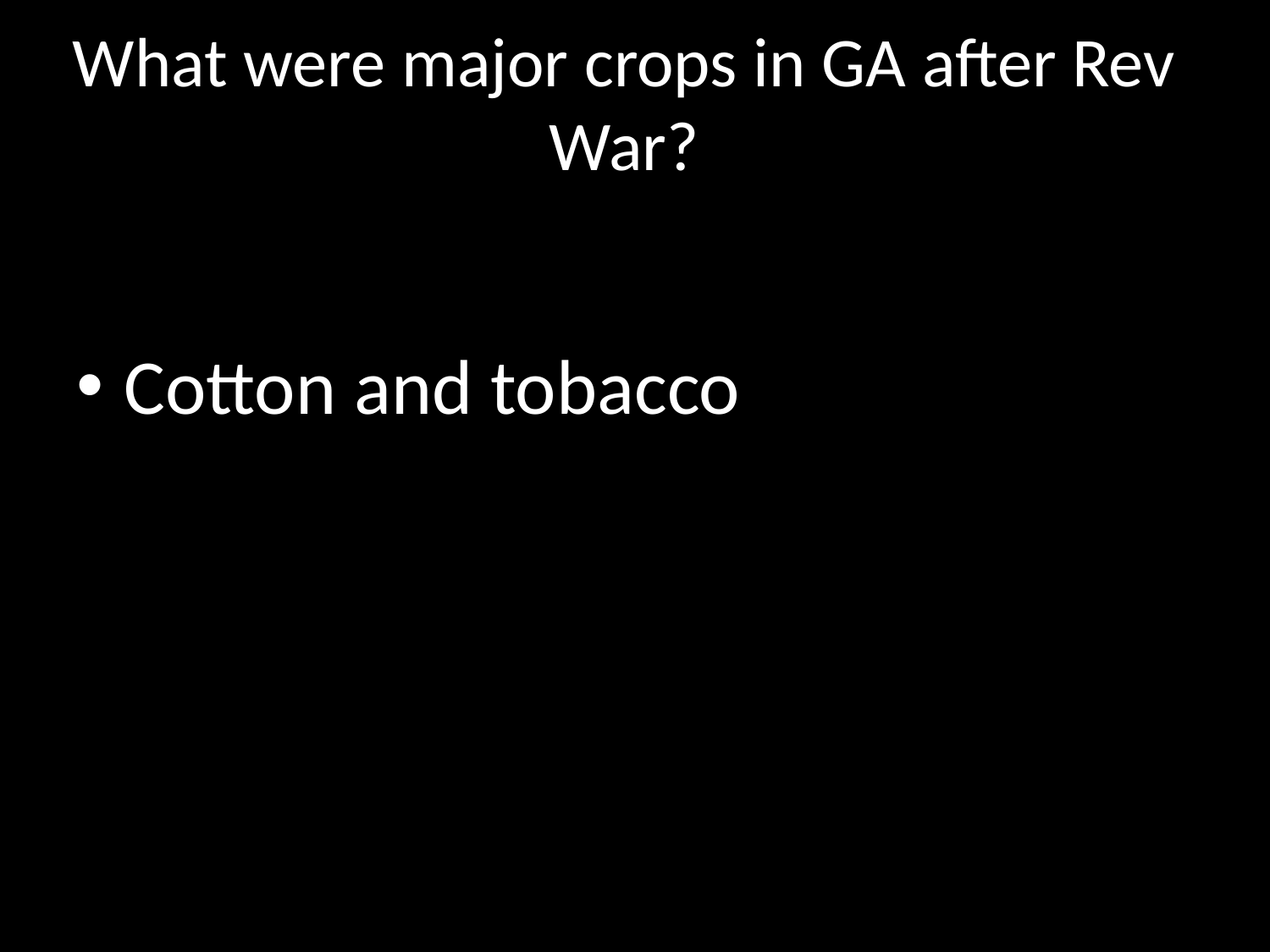

# What were major crops in GA after Rev War?

Cotton and tobacco